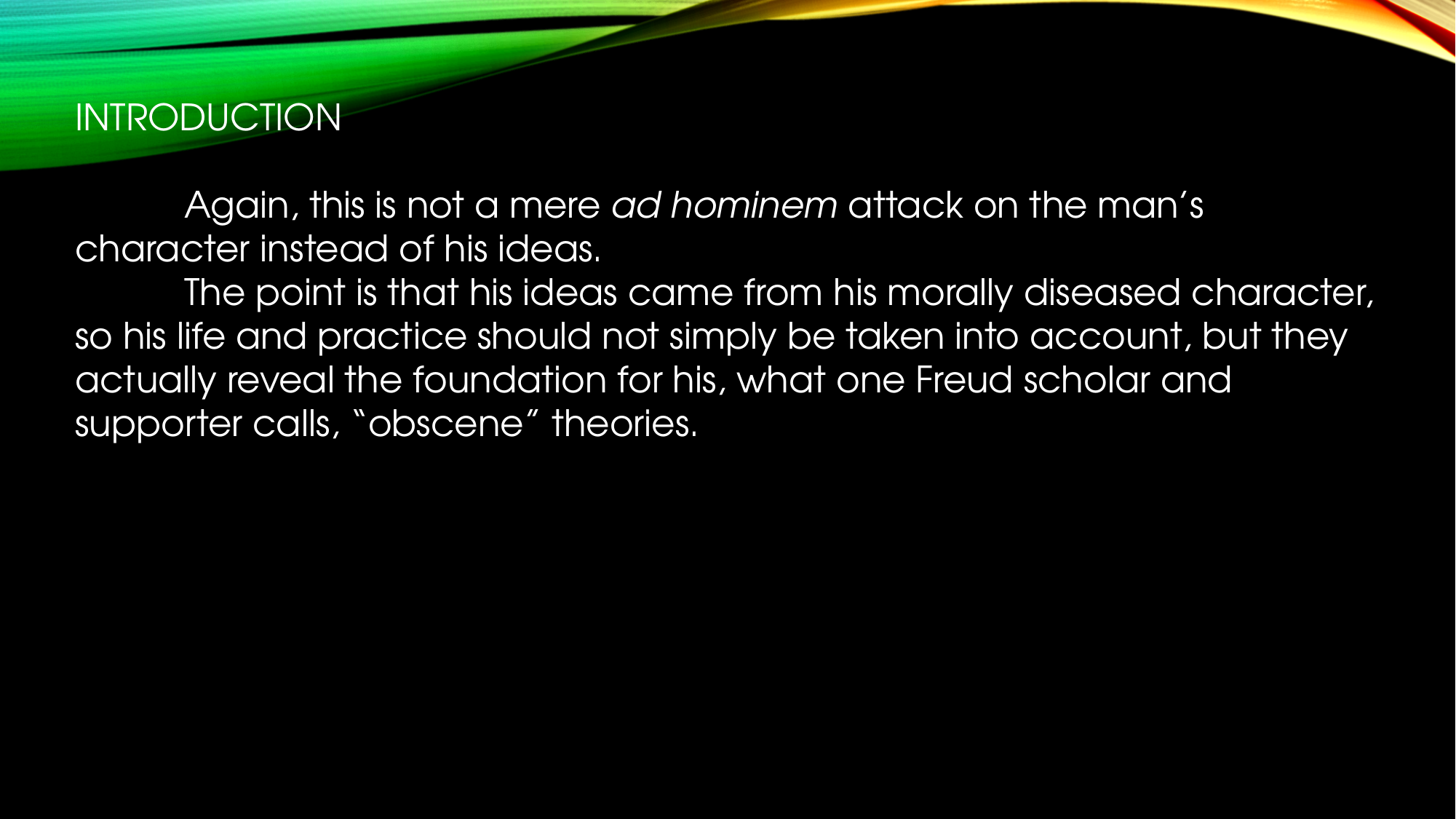

INTRODUCTION

	Again, this is not a mere ad hominem attack on the man’s character instead of his ideas.
	The point is that his ideas came from his morally diseased character, so his life and practice should not simply be taken into account, but they actually reveal the foundation for his, what one Freud scholar and supporter calls, “obscene” theories.